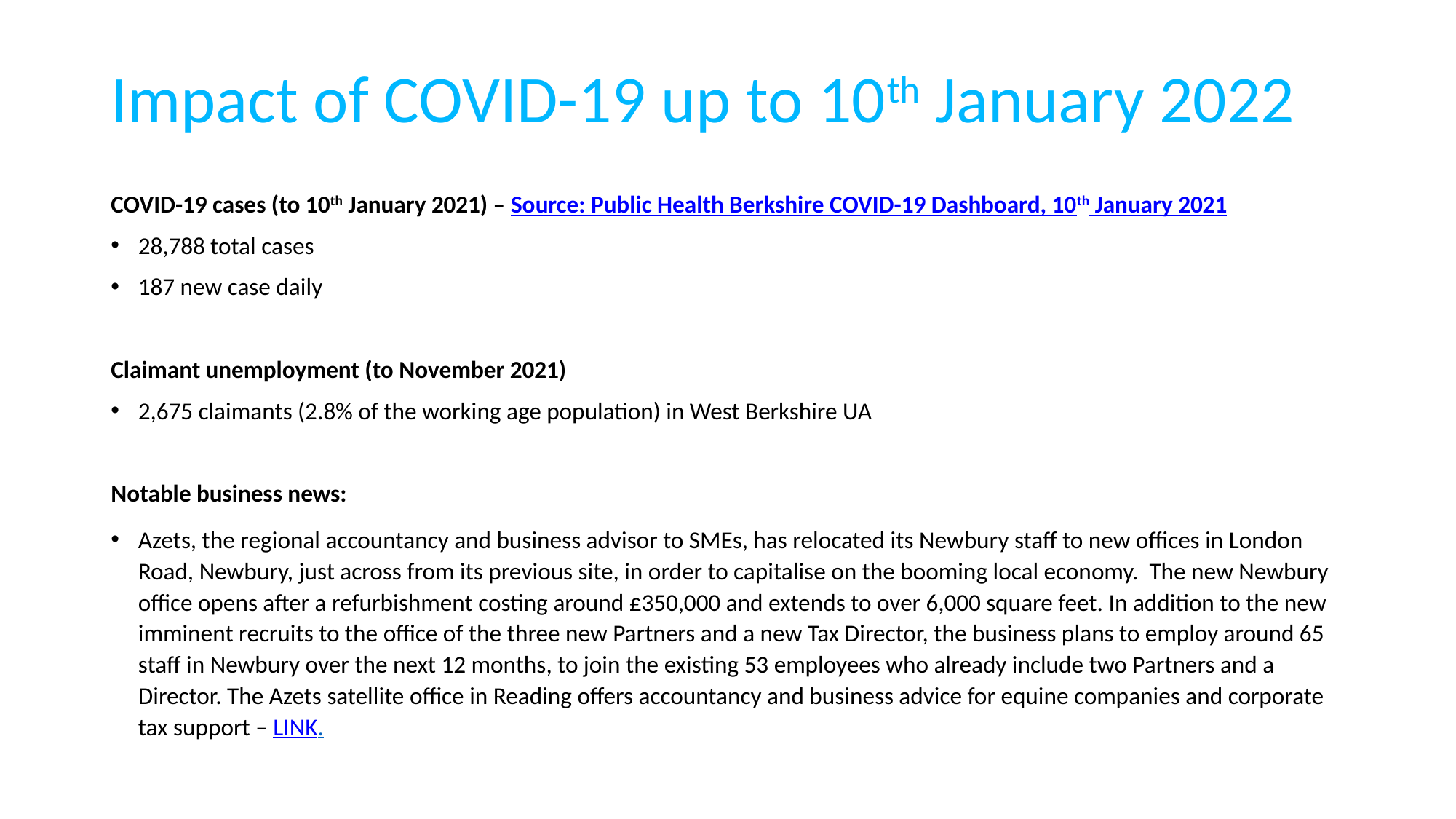

# Impact of COVID-19 up to 10th January 2022
COVID-19 cases (to 10th January 2021) – Source: Public Health Berkshire COVID-19 Dashboard, 10th January 2021
28,788 total cases
187 new case daily

Claimant unemployment (to November 2021)
2,675 claimants (2.8% of the working age population) in West Berkshire UA

Notable business news:
Azets, the regional accountancy and business advisor to SMEs, has relocated its Newbury staff to new offices in London Road, Newbury, just across from its previous site, in order to capitalise on the booming local economy.  The new Newbury office opens after a refurbishment costing around £350,000 and extends to over 6,000 square feet. In addition to the new imminent recruits to the office of the three new Partners and a new Tax Director, the business plans to employ around 65 staff in Newbury over the next 12 months, to join the existing 53 employees who already include two Partners and a Director. The Azets satellite office in Reading offers accountancy and business advice for equine companies and corporate tax support – LINK.